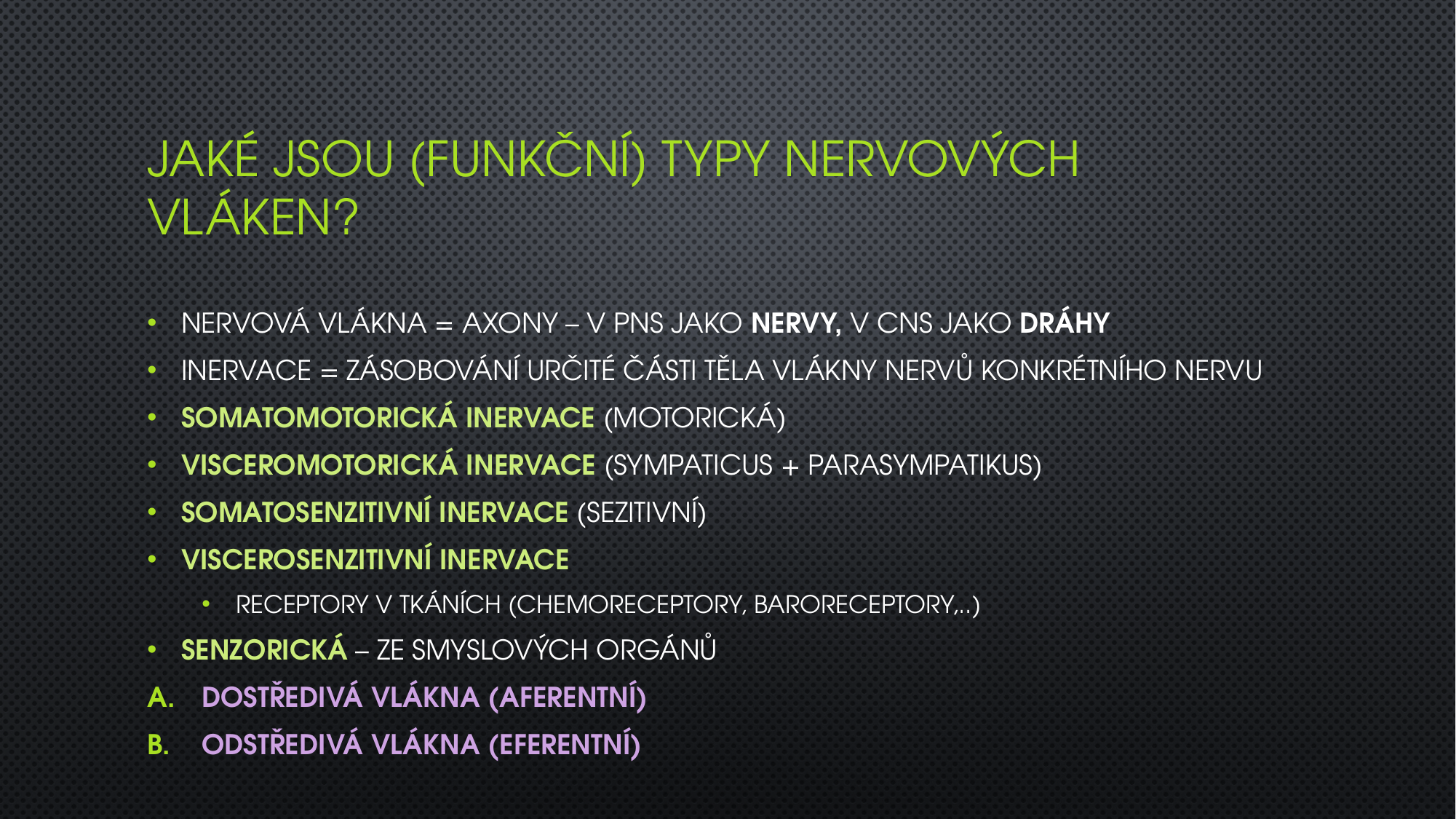

# Jaké jsou (funkční) typy nervových vláken?
NERVOVÁ VLÁKNA = AXONY – V PNS jako nervy, v CNS jako dráhy
Inervace = zásobování určité části těla vlákny nervů konkrétního nervu
Somatomotorická inervace (motorická)
Visceromotorická inervace (sympaticus + parasympatikus)
Somatosenzitivní inervace (sezitivní)
Viscerosenzitivní inervace
Receptory v tkáních (chemoreceptory, baroreceptory,..)
Senzorická – ze smyslových orgánů
Dostředivá vlákna (aferentní)
Odstředivá vlákna (eferentní)